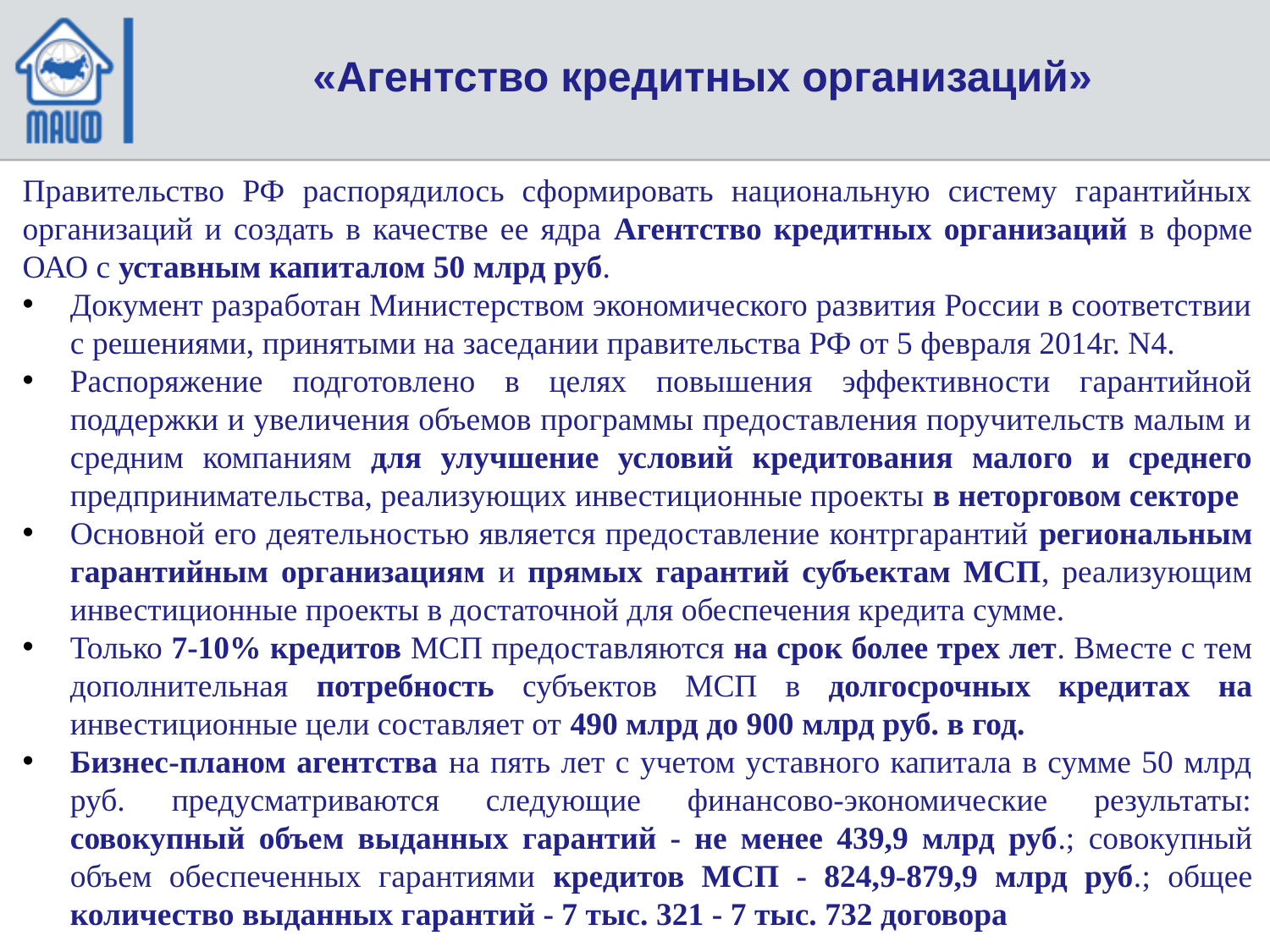

# «Агентство кредитных организаций»
Правительство РФ распорядилось сформировать национальную систему гарантийных организаций и создать в качестве ее ядра Агентство кредитных организаций в форме ОАО с уставным капиталом 50 млрд руб.
Документ разработан Министерством экономического развития России в соответствии с решениями, принятыми на заседании правительства РФ от 5 февраля 2014г. N4.
Распоряжение подготовлено в целях повышения эффективности гарантийной поддержки и увеличения объемов программы предоставления поручительств малым и средним компаниям для улучшение условий кредитования малого и среднего предпринимательства, реализующих инвестиционные проекты в неторговом секторе
Основной его деятельностью является предоставление контргарантий региональным гарантийным организациям и прямых гарантий субъектам МСП, реализующим инвестиционные проекты в достаточной для обеспечения кредита сумме.
Только 7-10% кредитов МСП предоставляются на срок более трех лет. Вместе с тем дополнительная потребность субъектов МСП в долгосрочных кредитах на инвестиционные цели составляет от 490 млрд до 900 млрд руб. в год.
Бизнес-планом агентства на пять лет с учетом уставного капитала в сумме 50 млрд руб. предусматриваются следующие финансово-экономические результаты: совокупный объем выданных гарантий - не менее 439,9 млрд руб.; совокупный объем обеспеченных гарантиями кредитов МСП - 824,9-879,9 млрд руб.; общее количество выданных гарантий - 7 тыс. 321 - 7 тыс. 732 договора.